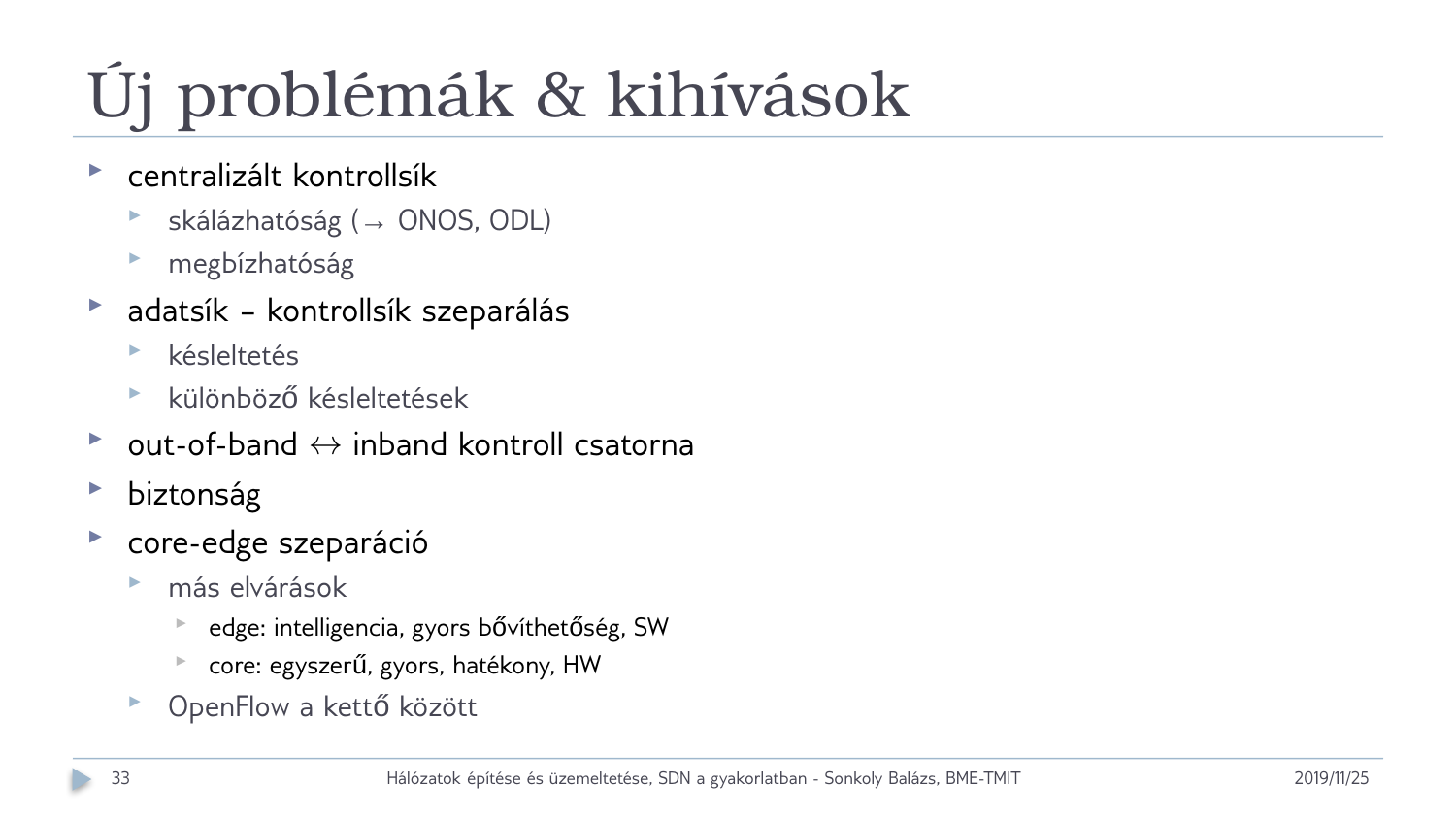

# Új problémák & kihívások
centralizált kontrollsík
skálázhatóság (→ ONOS, ODL)
megbízhatóság
adatsík – kontrollsík szeparálás
késleltetés
különböző késleltetések
out-of-band ↔ inband kontroll csatorna
biztonság
core-edge szeparáció
más elvárások
edge: intelligencia, gyors bővíthetőség, SW
core: egyszerű, gyors, hatékony, HW
OpenFlow a kettő között
33
Hálózatok építése és üzemeltetése, SDN a gyakorlatban - Sonkoly Balázs, BME-TMIT
2019/11/25